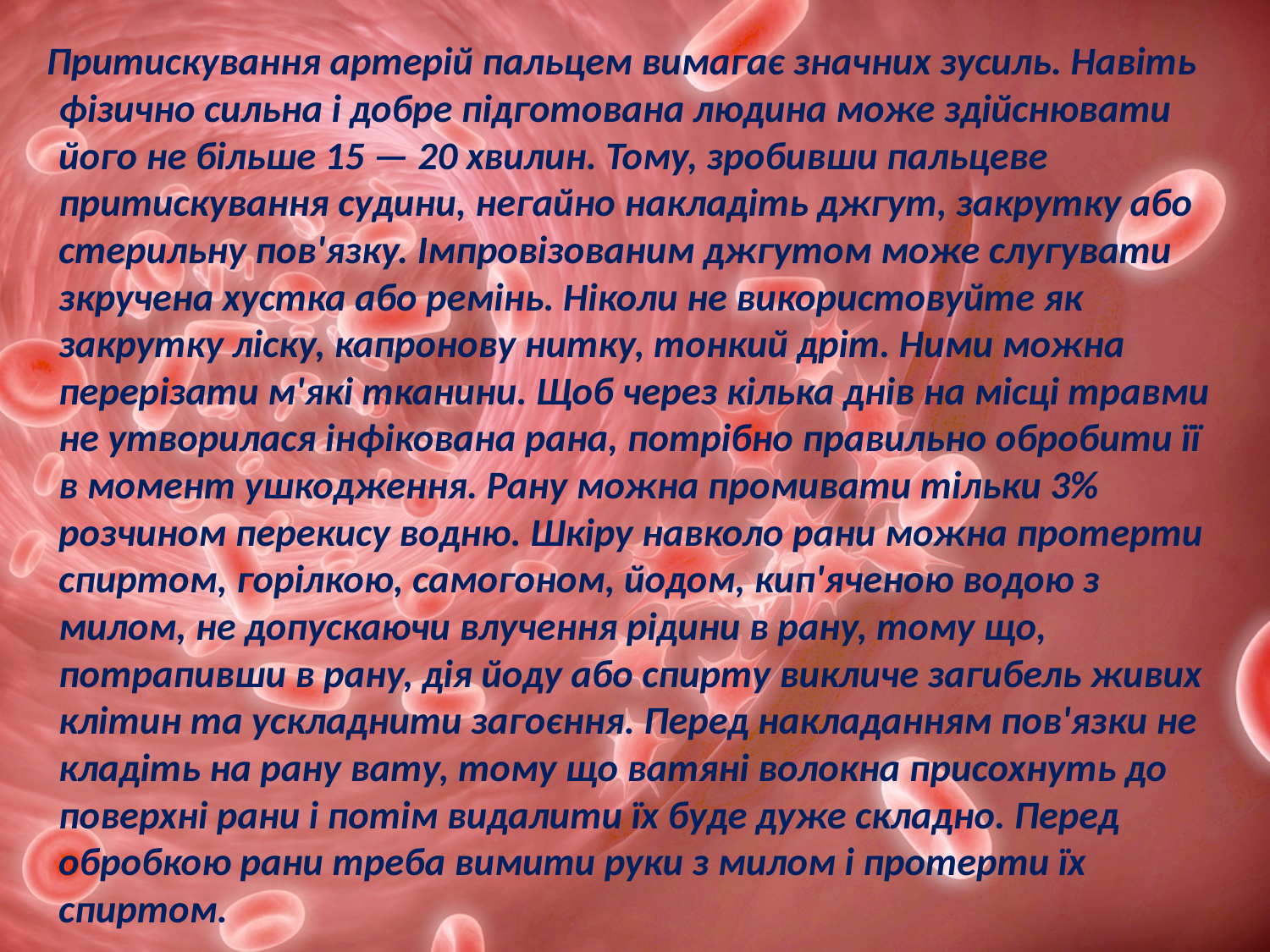

Притискування артерій пальцем вимагає значних зусиль. Навіть фізично сильна і добре підготована людина може здійснювати його не більше 15 — 20 хвилин. Тому, зробивши пальцеве притискування судини, негайно накладіть джгут, закрутку або стерильну пов'язку. Імпровізованим джгутом може слугувати зкручена хустка або ремінь. Ніколи не використовуйте як закрутку ліску, капронову нитку, тонкий дріт. Ними можна перерізати м'які тканини. Щоб через кілька днів на місці травми не утворилася інфікована рана, потрібно правильно обробити її в момент ушкодження. Рану можна промивати тільки 3% розчином перекису водню. Шкіру навколо рани можна протерти спиртом, горілкою, самогоном, йодом, кип'яченою водою з милом, не допускаючи влучення рідини в рану, тому що, потрапивши в рану, дія йоду або спирту викличе загибель живих клітин та ускладнити загоєння. Перед накладанням пов'язки не кладіть на рану вату, тому що ватяні волокна присохнуть до поверхні рани і потім видалити їх буде дуже складно. Перед обробкою рани треба вимити руки з милом і протерти їх спиртом.